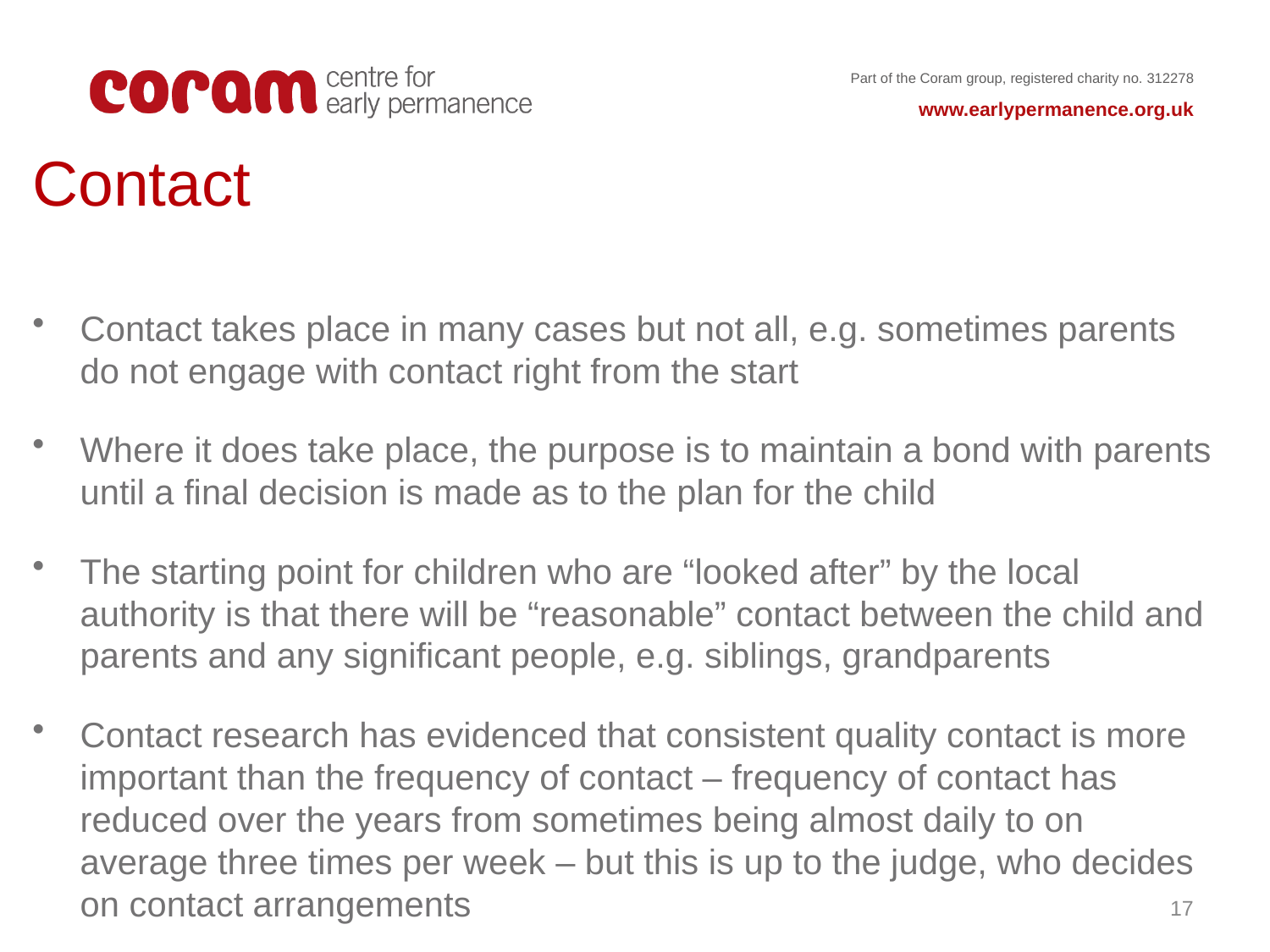

Contact

Contact takes place in many cases but not all, e.g. sometimes parents do not engage with contact right from the start

Where it does take place, the purpose is to maintain a bond with parents until a final decision is made as to the plan for the child

The starting point for children who are “looked after” by the local authority is that there will be “reasonable” contact between the child and parents and any significant people, e.g. siblings, grandparents

Contact research has evidenced that consistent quality contact is more important than the frequency of contact – frequency of contact has reduced over the years from sometimes being almost daily to on average three times per week – but this is up to the judge, who decides on contact arrangements
17